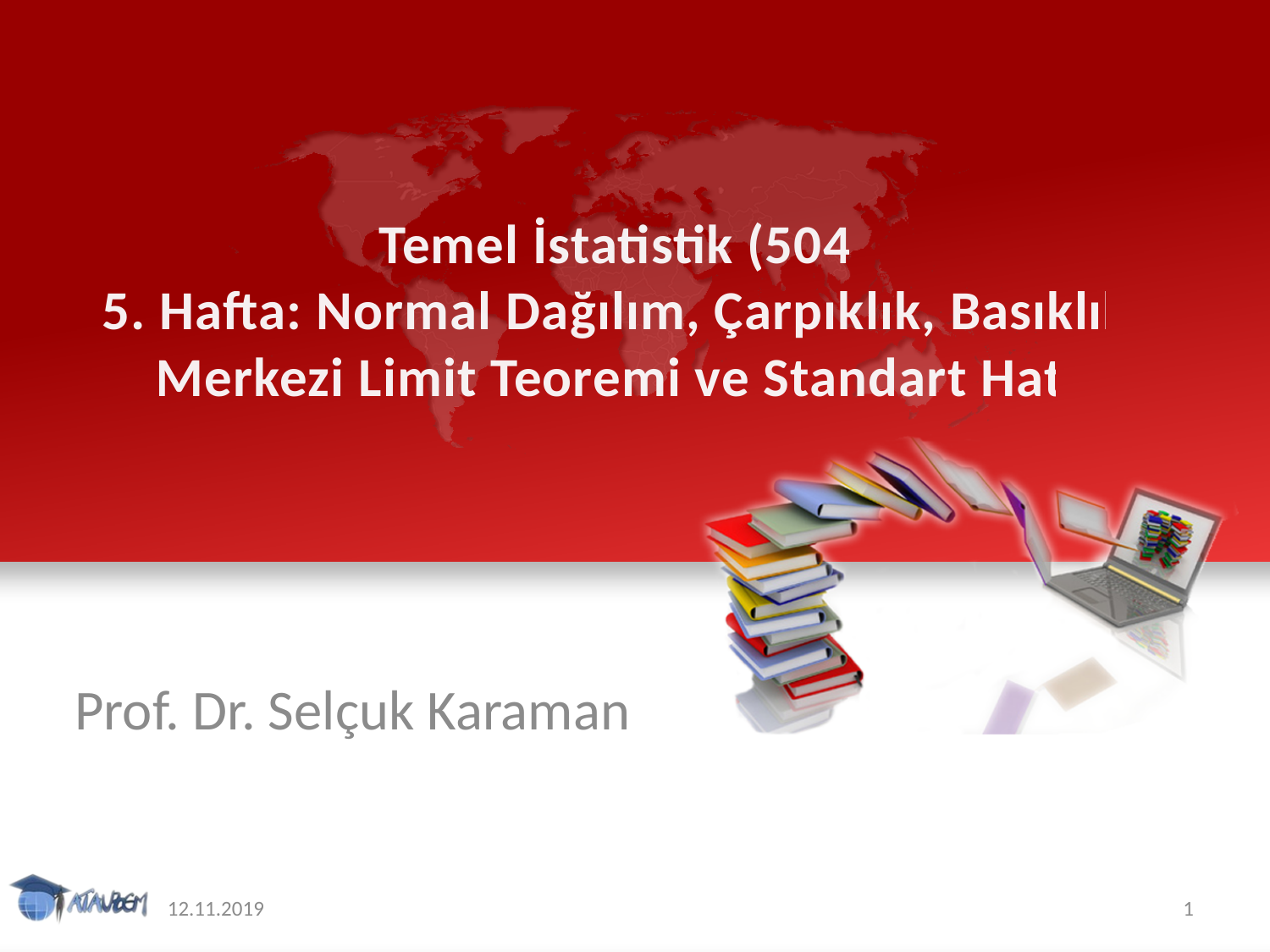

# Temel İstatistik (504) 5. Hafta: Normal Dağılım, Çarpıklık, Basıklık, Merkezi Limit Teoremi ve Standart Hata
Prof. Dr. Selçuk Karaman
12.11.2019

1